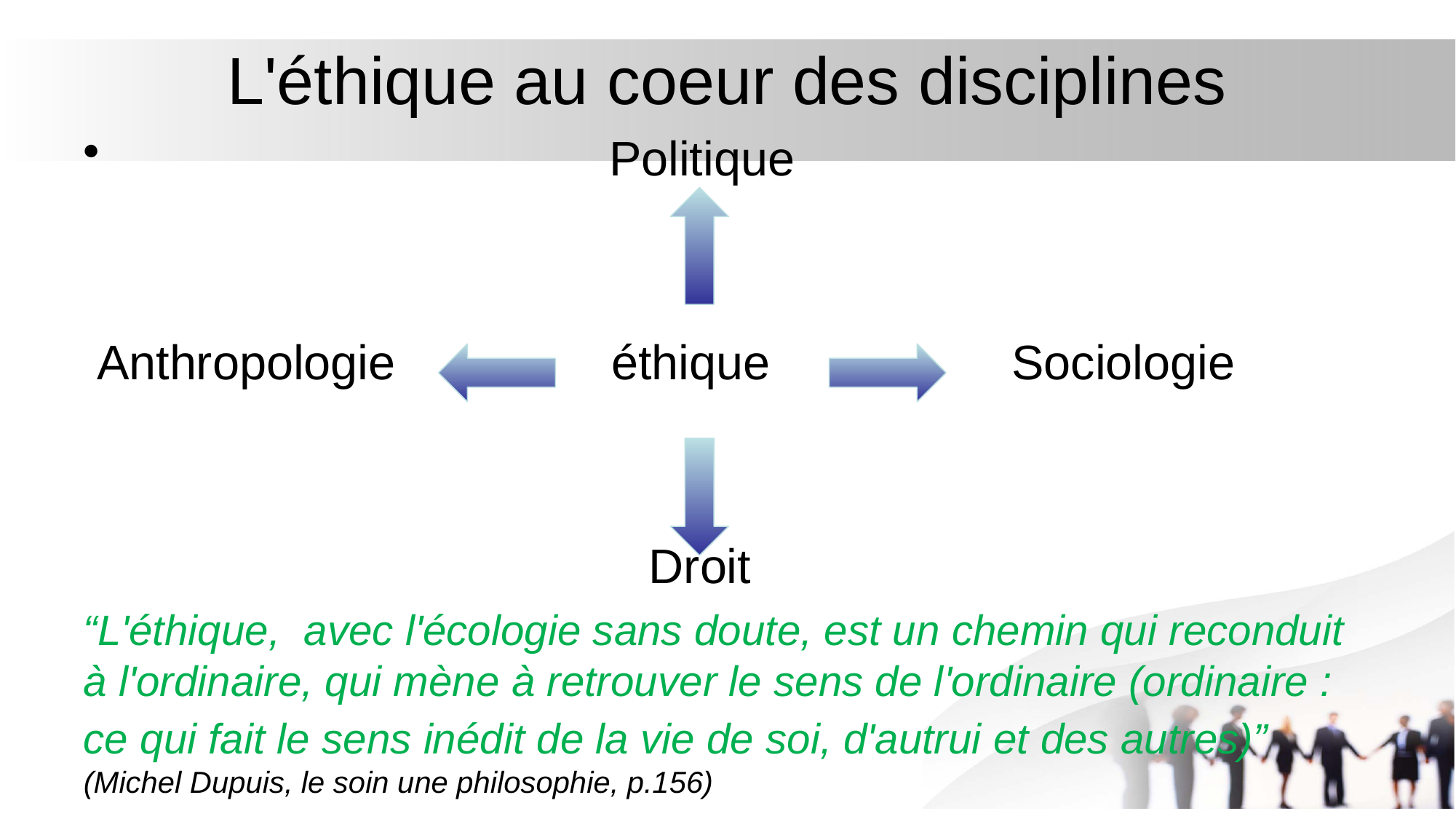

# L'éthique au coeur des disciplines
                                    Politique

 Anthropologie                éthique                  Sociologie

                                          Droit
“L'éthique,  avec l'écologie sans doute, est un chemin qui reconduit à l'ordinaire, qui mène à retrouver le sens de l'ordinaire (ordinaire : ce qui fait le sens inédit de la vie de soi, d'autrui et des autres)” (Michel Dupuis, le soin une philosophie, p.156)